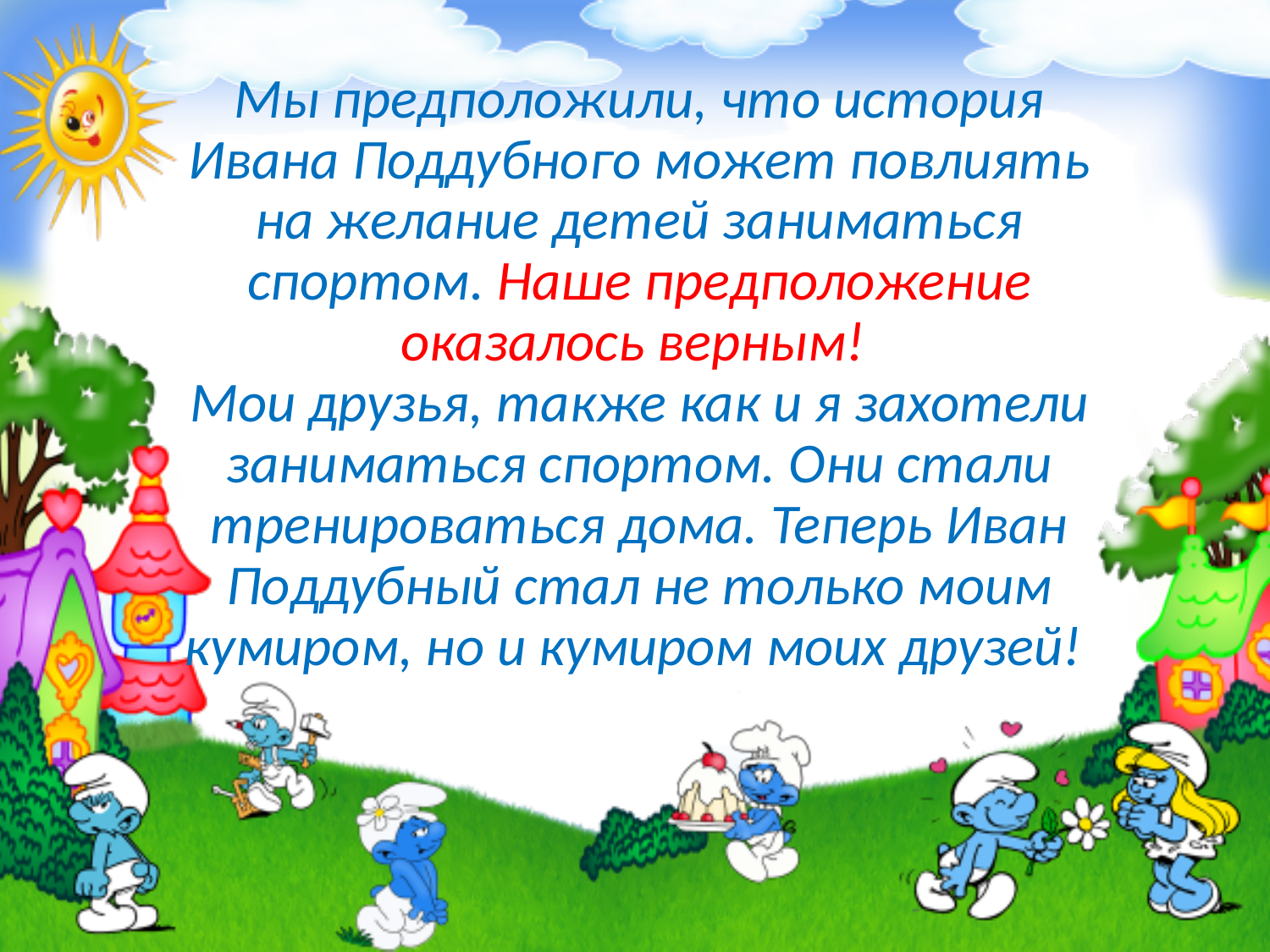

# Мы предположили, что история Ивана Поддубного может повлиять на желание детей заниматься спортом. Наше предположение оказалось верным! Мои друзья, также как и я захотели заниматься спортом. Они стали тренироваться дома. Теперь Иван Поддубный стал не только моим кумиром, но и кумиром моих друзей!